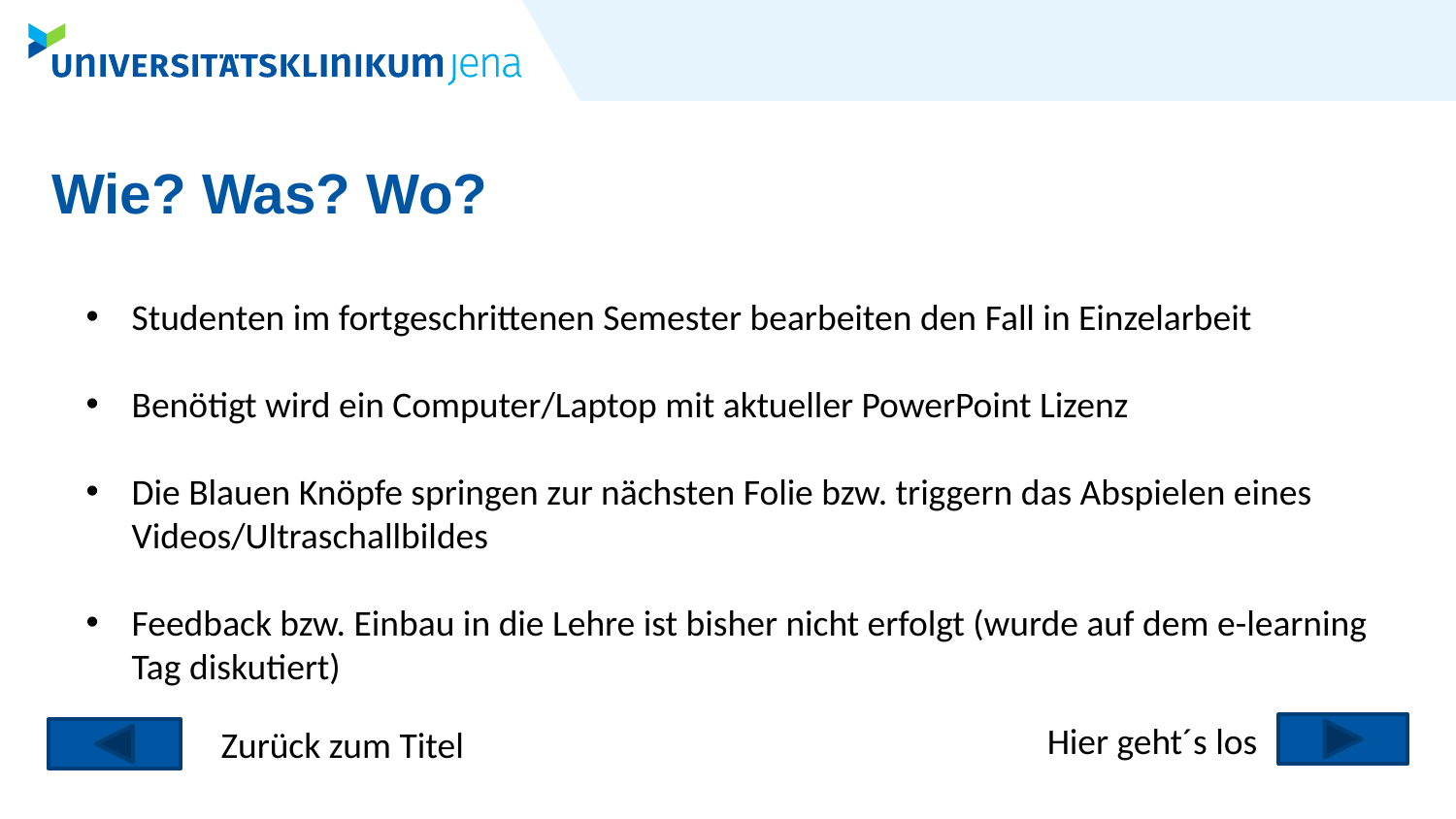

# Wie? Was? Wo?
Studenten im fortgeschrittenen Semester bearbeiten den Fall in Einzelarbeit

Benötigt wird ein Computer/Laptop mit aktueller PowerPoint Lizenz

Die Blauen Knöpfe springen zur nächsten Folie bzw. triggern das Abspielen eines Videos/Ultraschallbildes

Feedback bzw. Einbau in die Lehre ist bisher nicht erfolgt (wurde auf dem e-learning Tag diskutiert)
Hier geht´s los
Zurück zum Titel